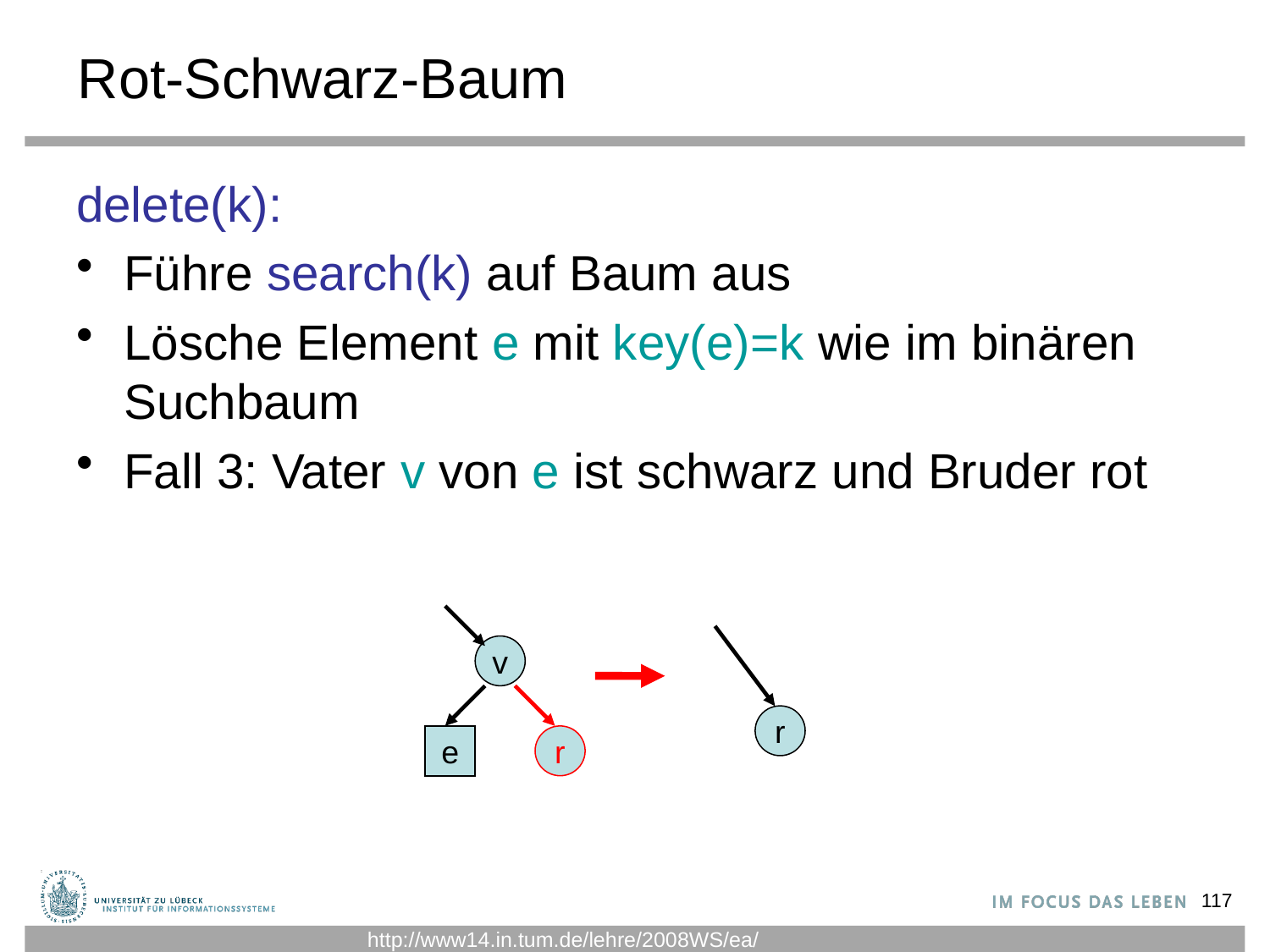

# Rot-Schwarz-Baum
delete(k):
Führe search(k) auf Baum aus
Lösche Element e mit key(e)=k wie im binären Suchbaum
Fall 3: Vater v von e ist schwarz und Bruder rot

v

r
e
r
117
http://www14.in.tum.de/lehre/2008WS/ea/index.html.de